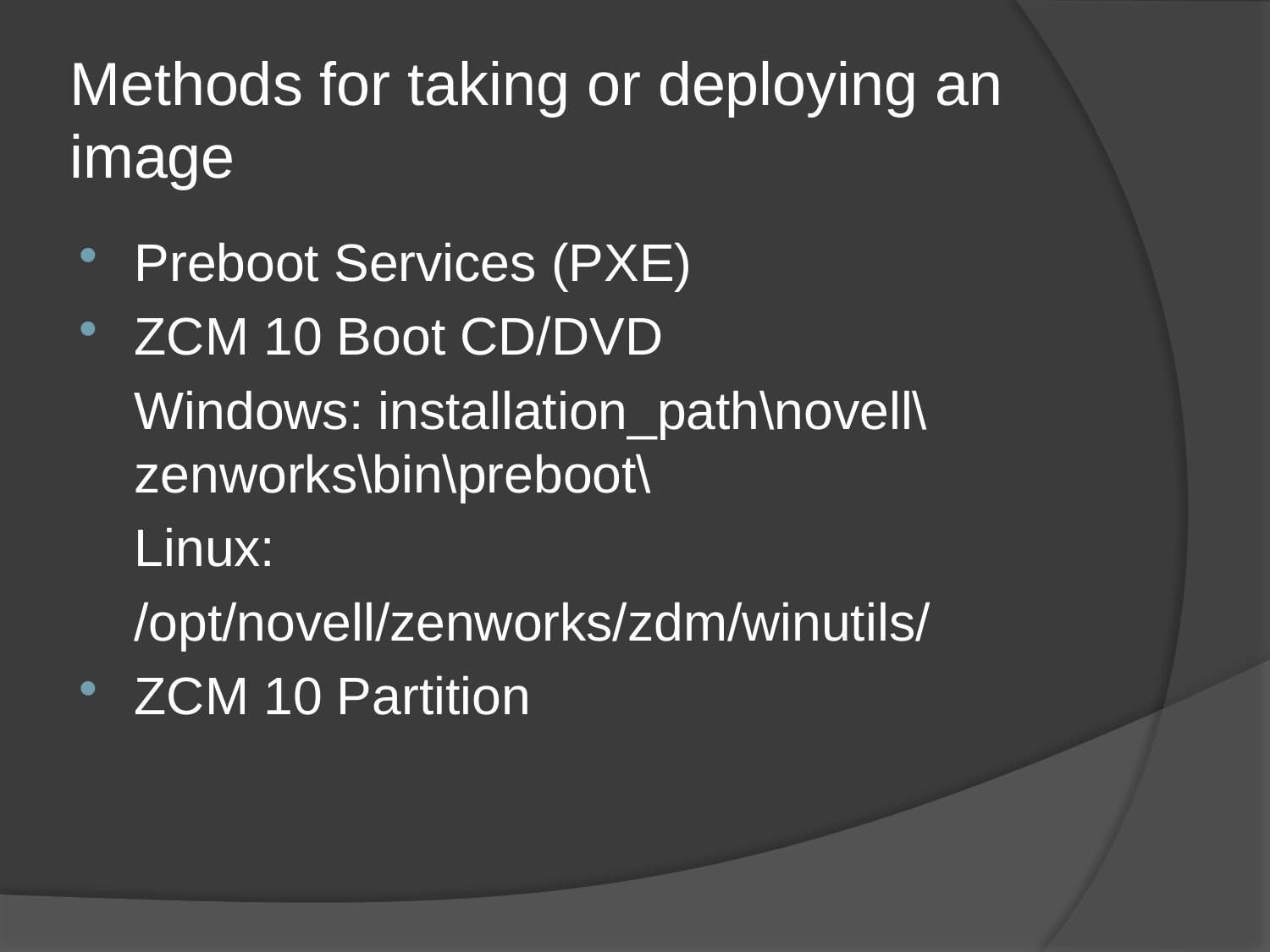

# Methods for taking or deploying an image
Preboot Services (PXE)
ZCM 10 Boot CD/DVD
	Windows: installation_path\novell\zenworks\bin\preboot\
	Linux:
	/opt/novell/zenworks/zdm/winutils/
ZCM 10 Partition